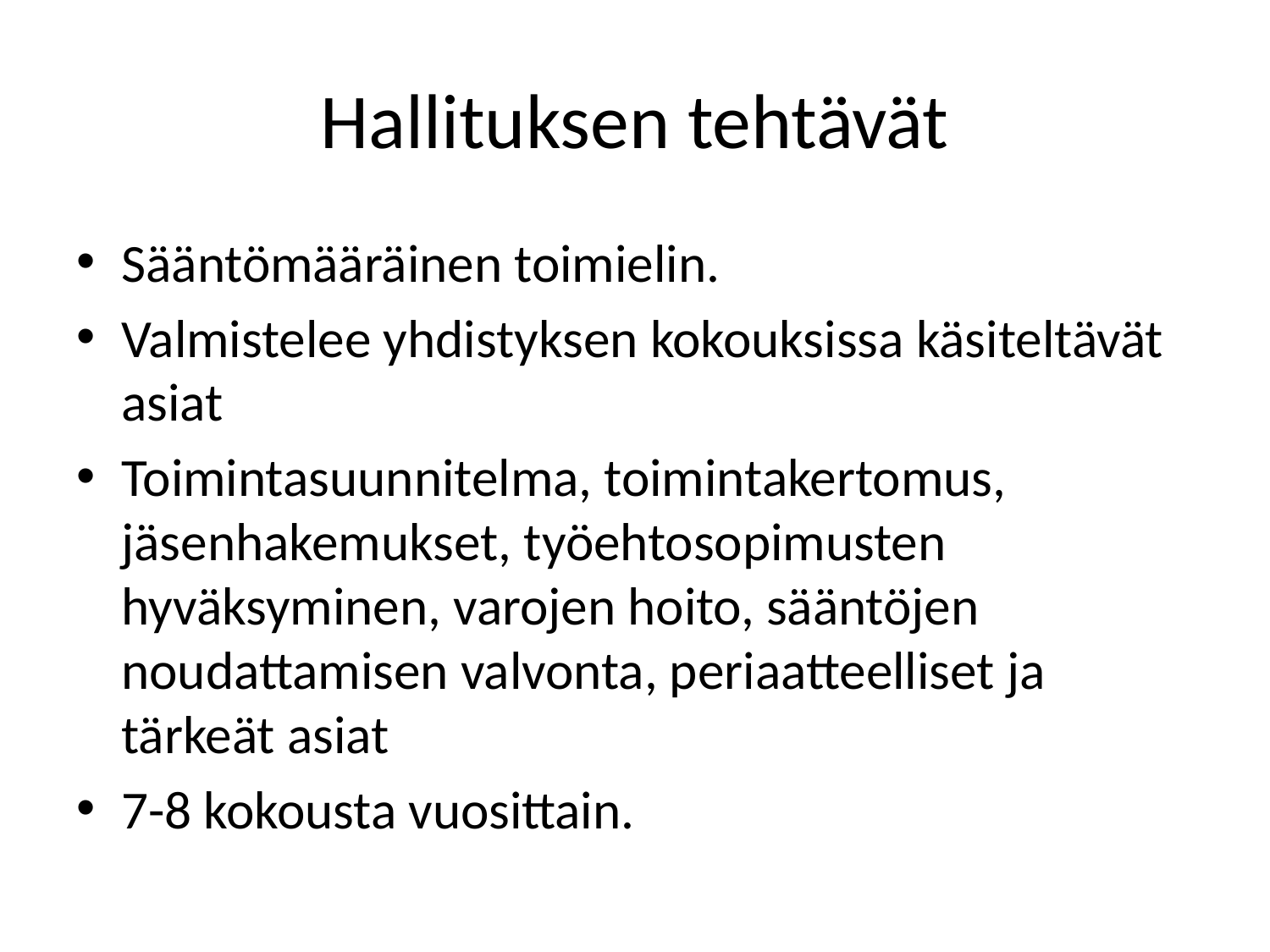

# Hallituksen tehtävät
Sääntömääräinen toimielin.
Valmistelee yhdistyksen kokouksissa käsiteltävät asiat
Toimintasuunnitelma, toimintakertomus, jäsenhakemukset, työehtosopimusten hyväksyminen, varojen hoito, sääntöjen noudattamisen valvonta, periaatteelliset ja tärkeät asiat
7-8 kokousta vuosittain.